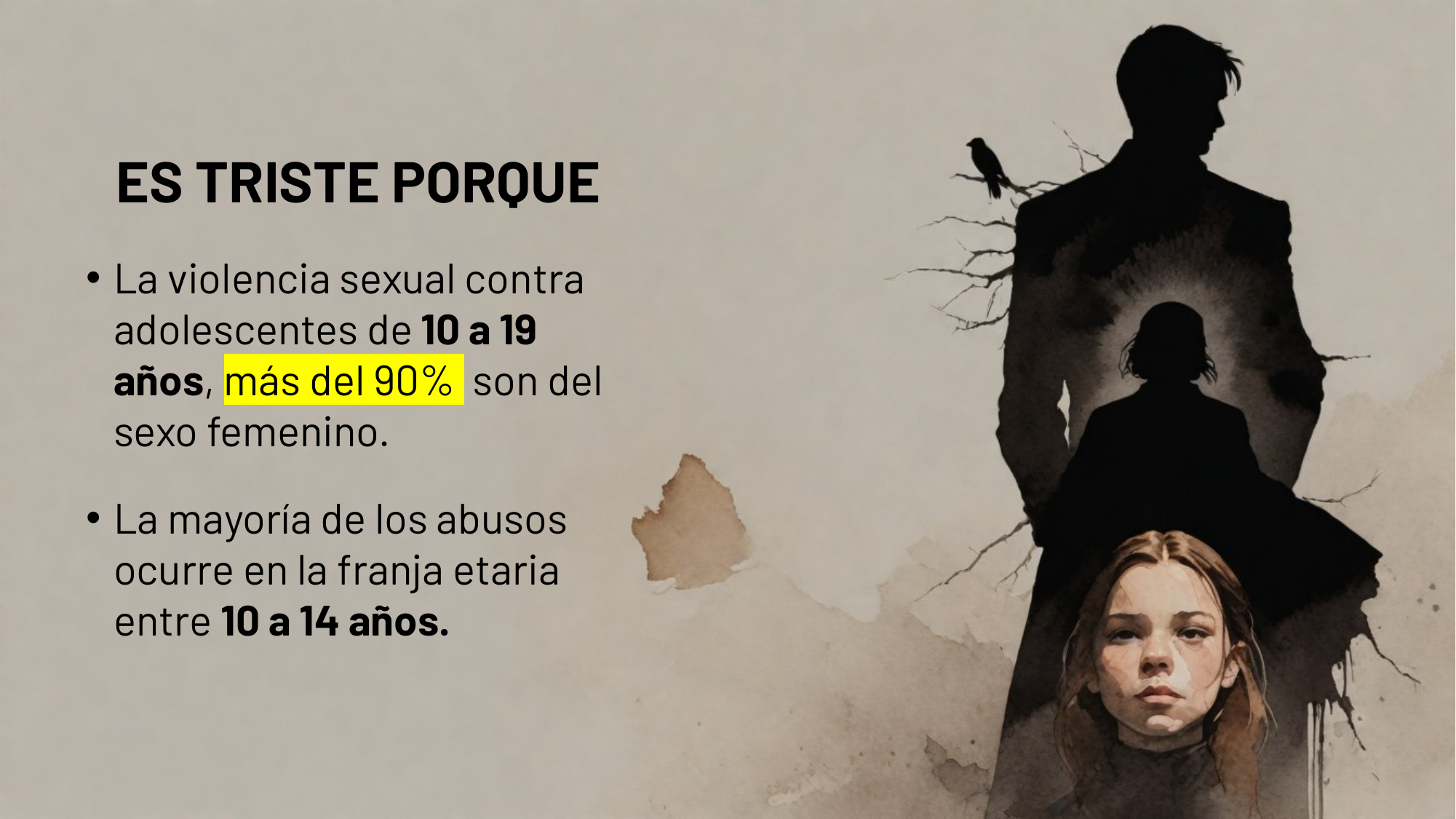

# Es TRISTE porque
La violencia sexual contra adolescentes de 10 a 19 años, más del 90%  son del sexo femenino.
La mayoría de los abusos ocurre en la franja etaria entre 10 a 14 años.